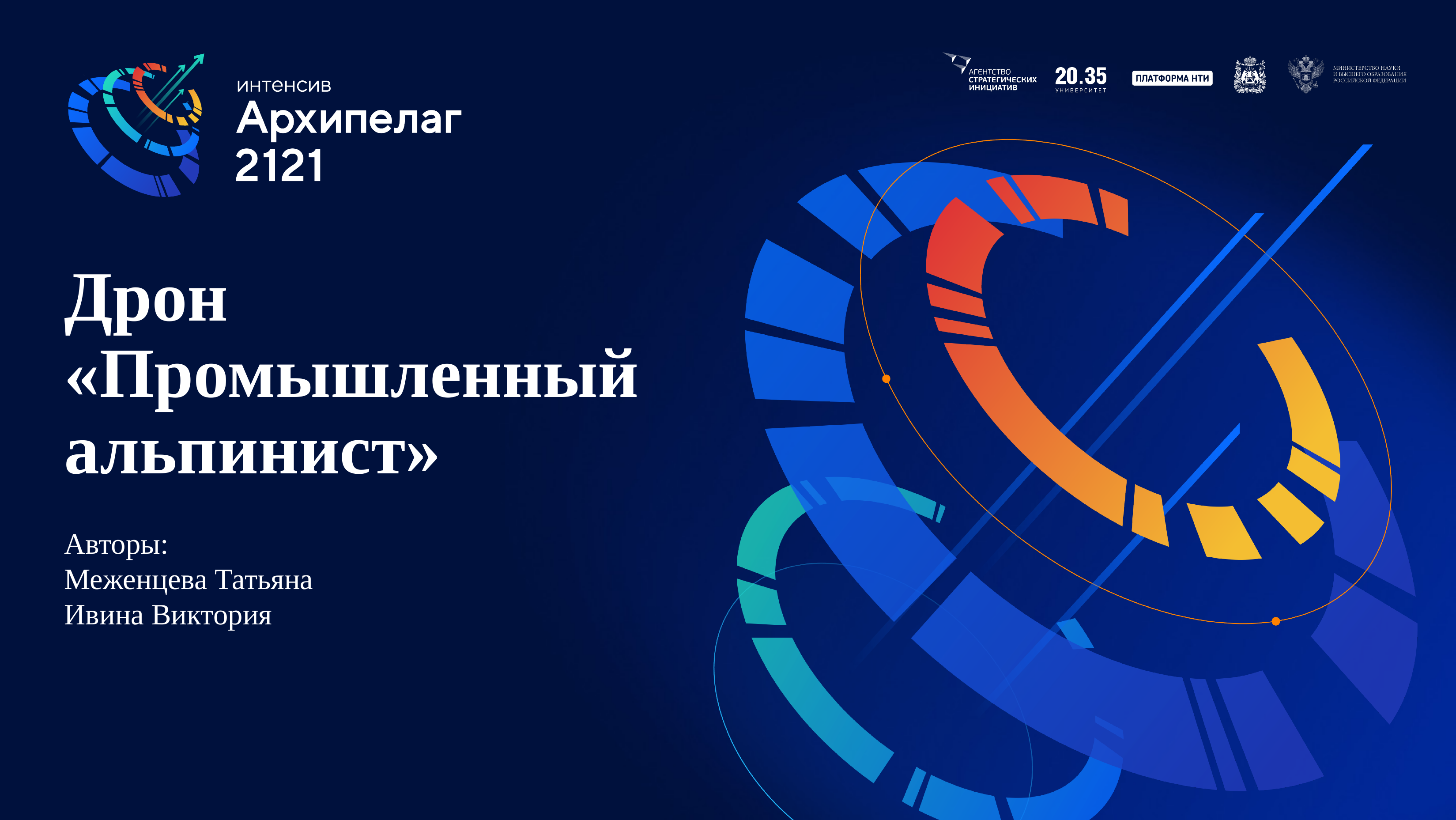

# Дрон «Промышленный альпинист»
Авторы:
Меженцева Татьяна
Ивина Виктория